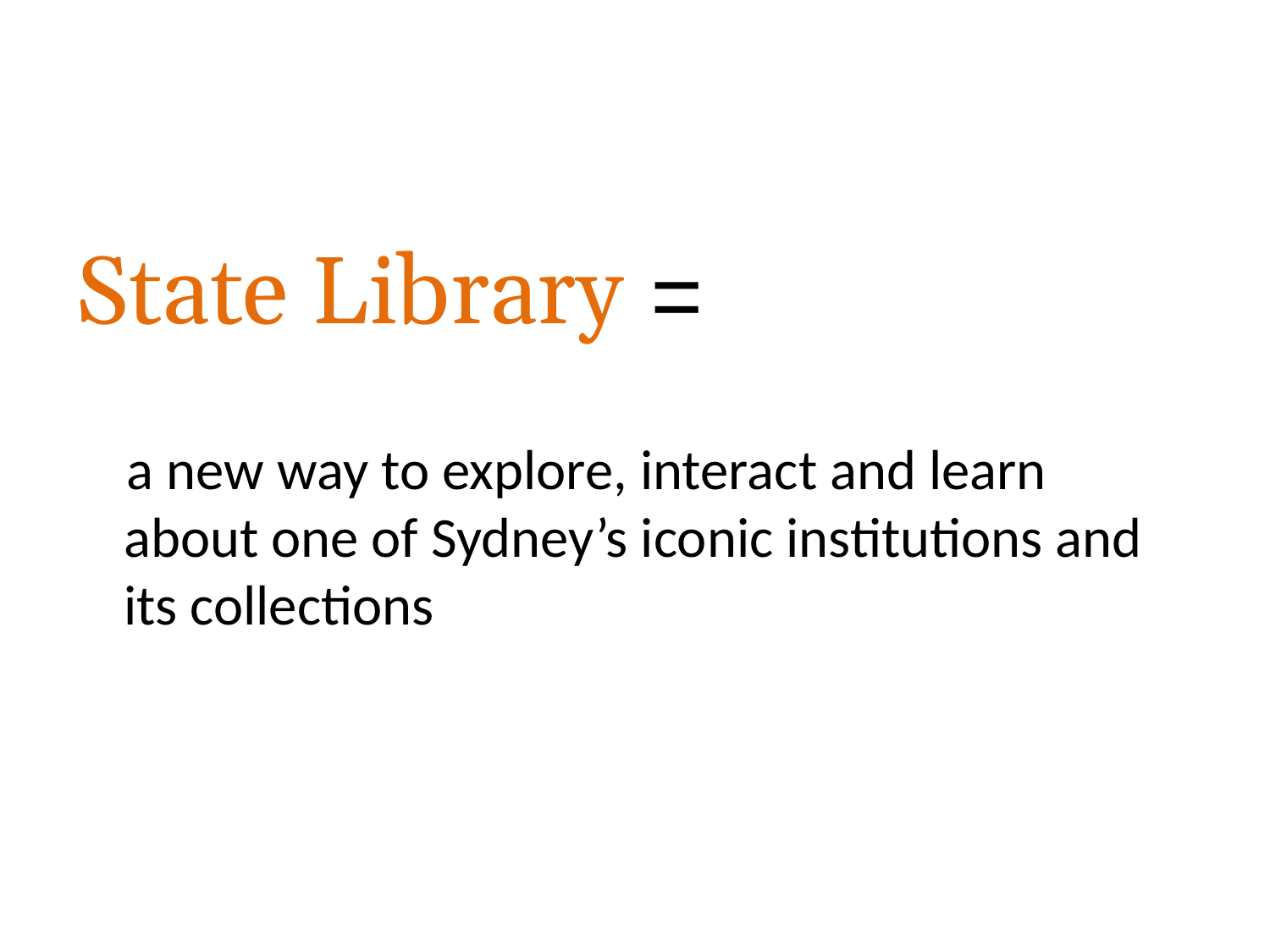

State Library =

    a new way to explore, interact and learn about one of Sydney’s iconic institutions and its collections